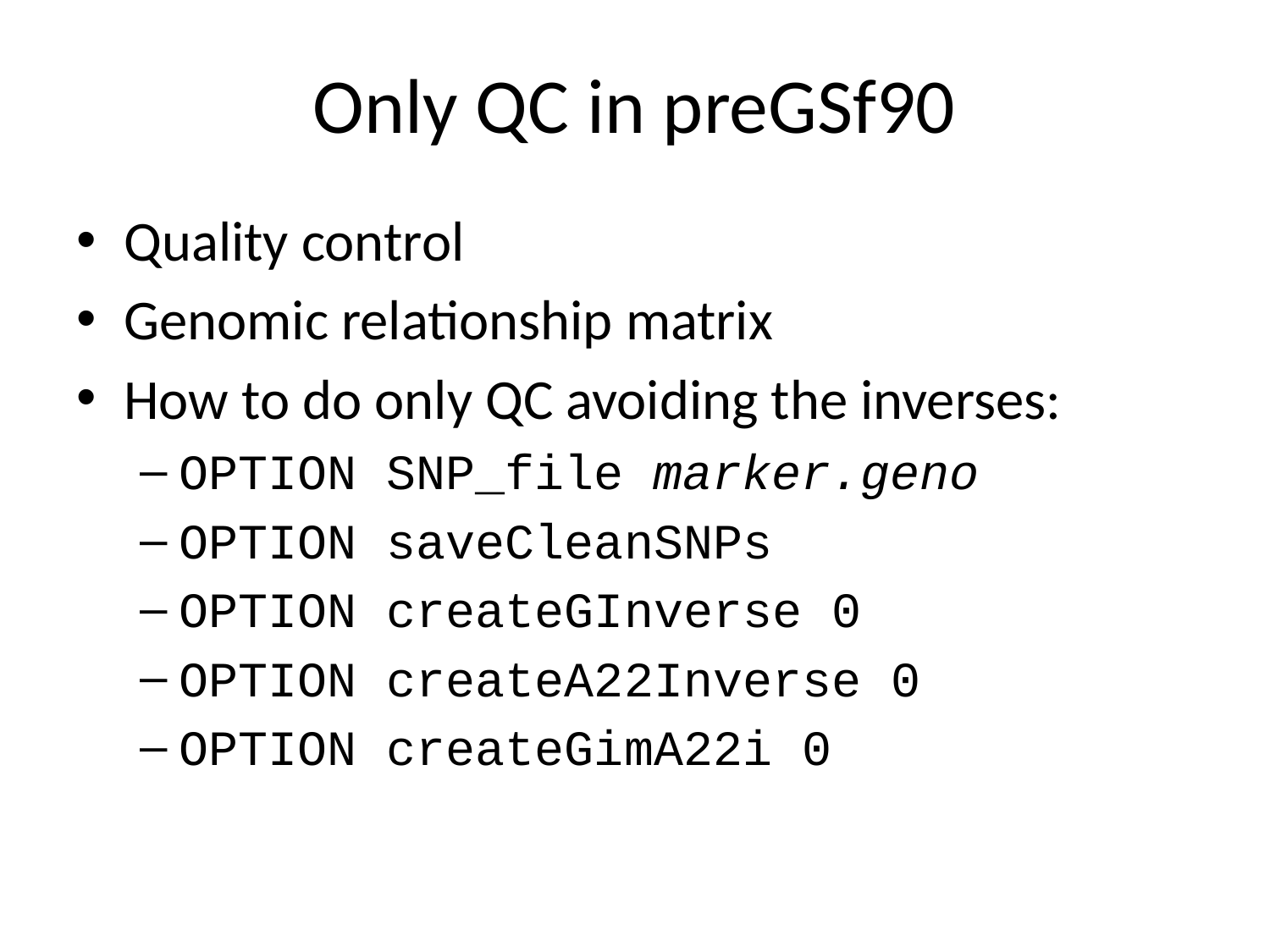

# Only QC in preGSf90
Quality control
Genomic relationship matrix
How to do only QC avoiding the inverses:
OPTION SNP_file marker.geno
OPTION saveCleanSNPs
OPTION createGInverse 0
OPTION createA22Inverse 0
OPTION createGimA22i 0